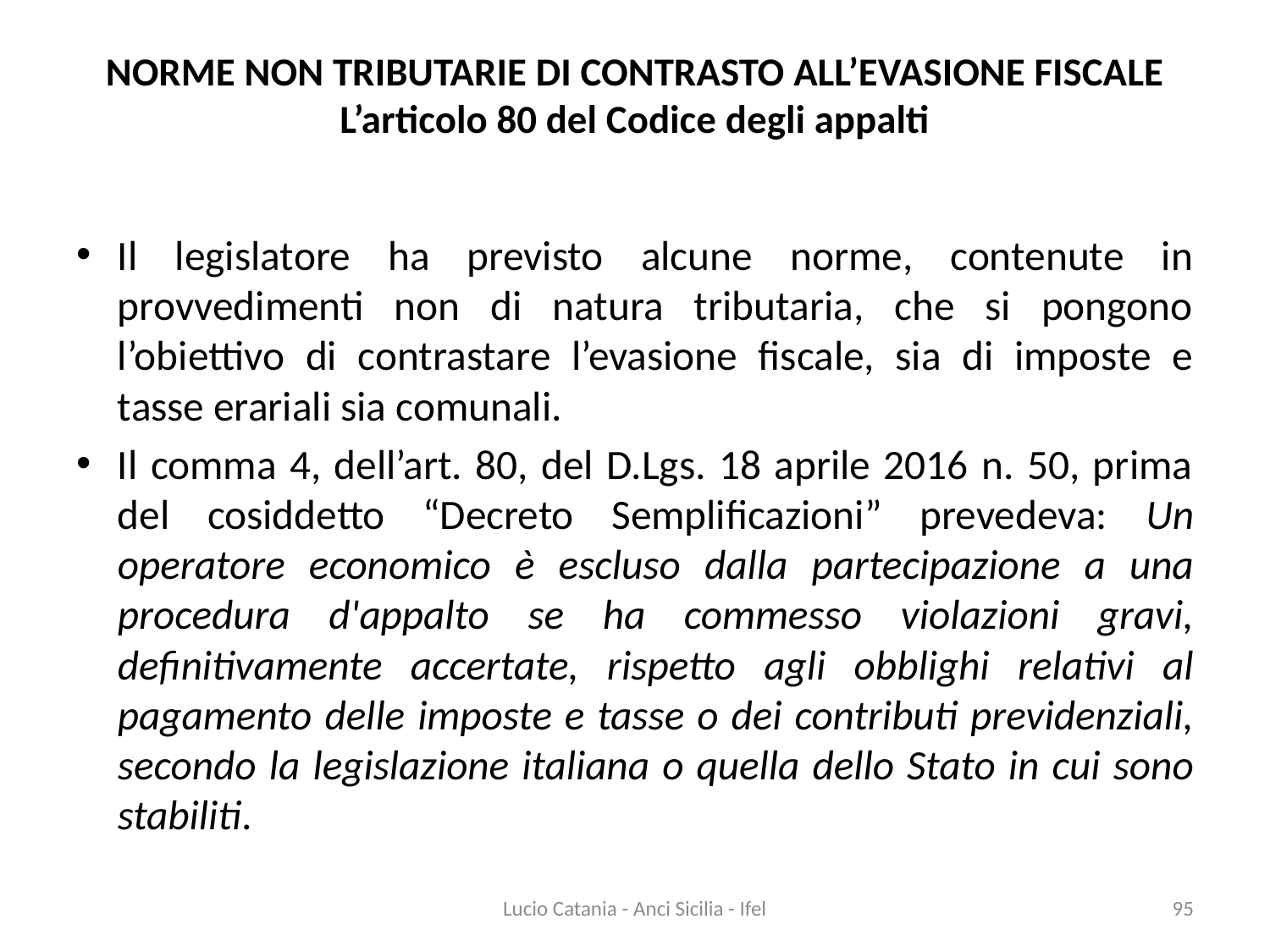

# NORME NON TRIBUTARIE DI CONTRASTO ALL’EVASIONE FISCALE L’articolo 80 del Codice degli appalti
Il legislatore ha previsto alcune norme, contenute in provvedimenti non di natura tributaria, che si pongono l’obiettivo di contrastare l’evasione fiscale, sia di imposte e tasse erariali sia comunali.
Il comma 4, dell’art. 80, del D.Lgs. 18 aprile 2016 n. 50, prima del cosiddetto “Decreto Semplificazioni” prevedeva: Un operatore economico è escluso dalla partecipazione a una procedura d'appalto se ha commesso violazioni gravi, definitivamente accertate, rispetto agli obblighi relativi al pagamento delle imposte e tasse o dei contributi previdenziali, secondo la legislazione italiana o quella dello Stato in cui sono stabiliti.

Lucio Catania - Anci Sicilia - Ifel
95